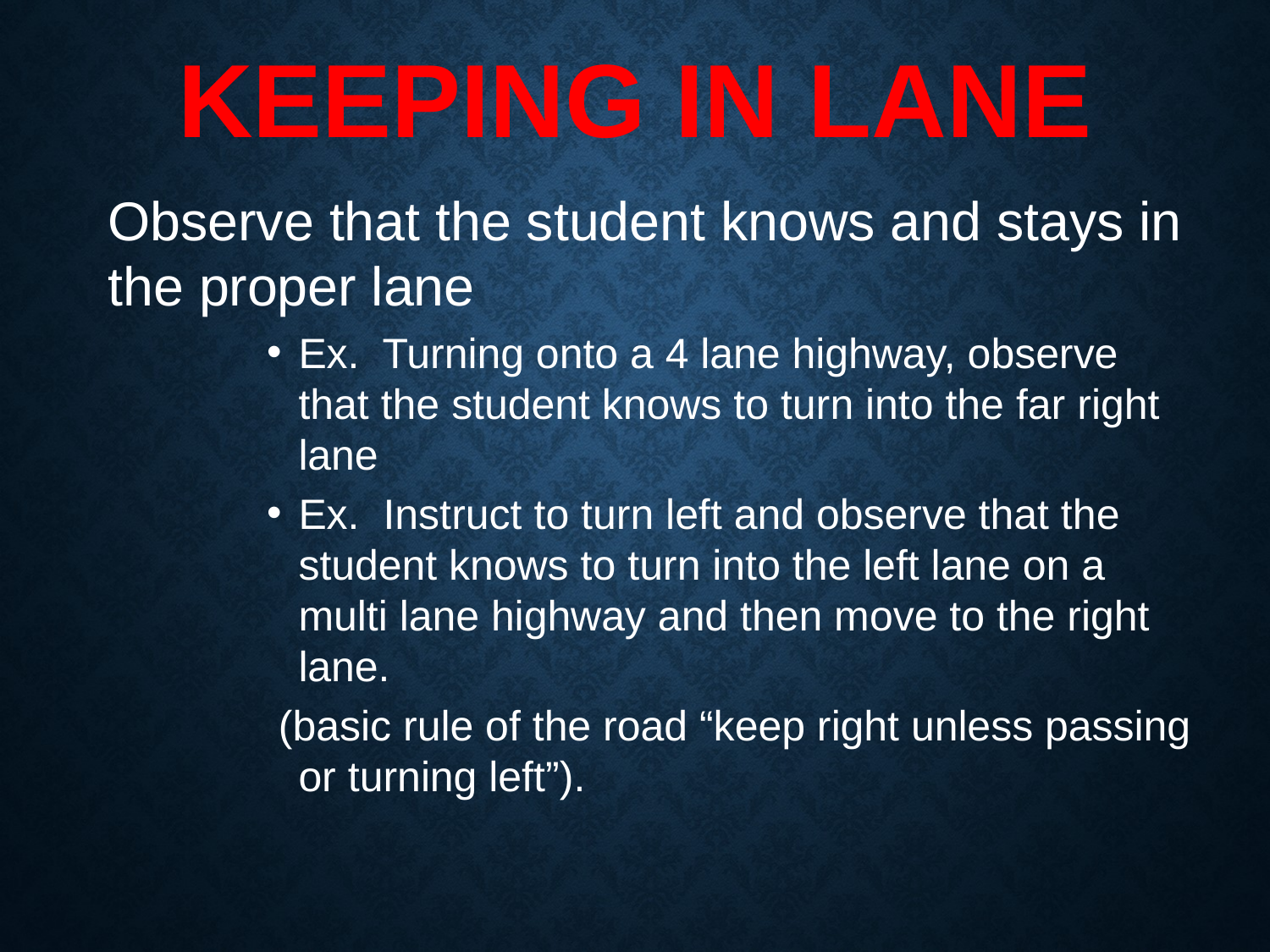

# KEEPING IN LANE
	Observe that the student knows and stays in the proper lane
Ex.  Turning onto a 4 lane highway, observe that the student knows to turn into the far right lane
Ex.  Instruct to turn left and observe that the student knows to turn into the left lane on a multi lane highway and then move to the right lane.
 (basic rule of the road “keep right unless passing or turning left”).